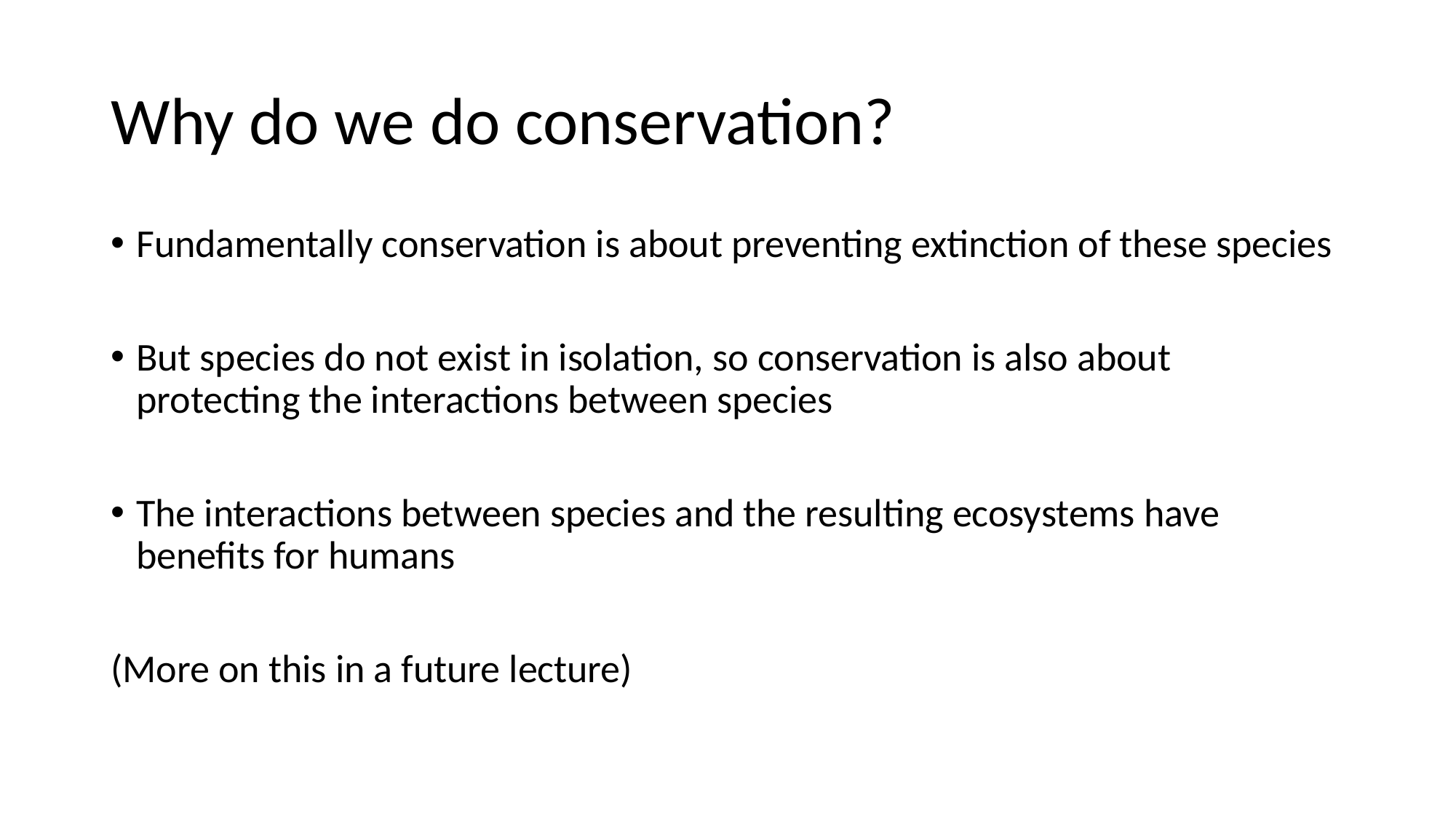

# Why do we do conservation?
Fundamentally conservation is about preventing extinction of these species

But species do not exist in isolation, so conservation is also about protecting the interactions between species

The interactions between species and the resulting ecosystems have benefits for humans

(More on this in a future lecture)